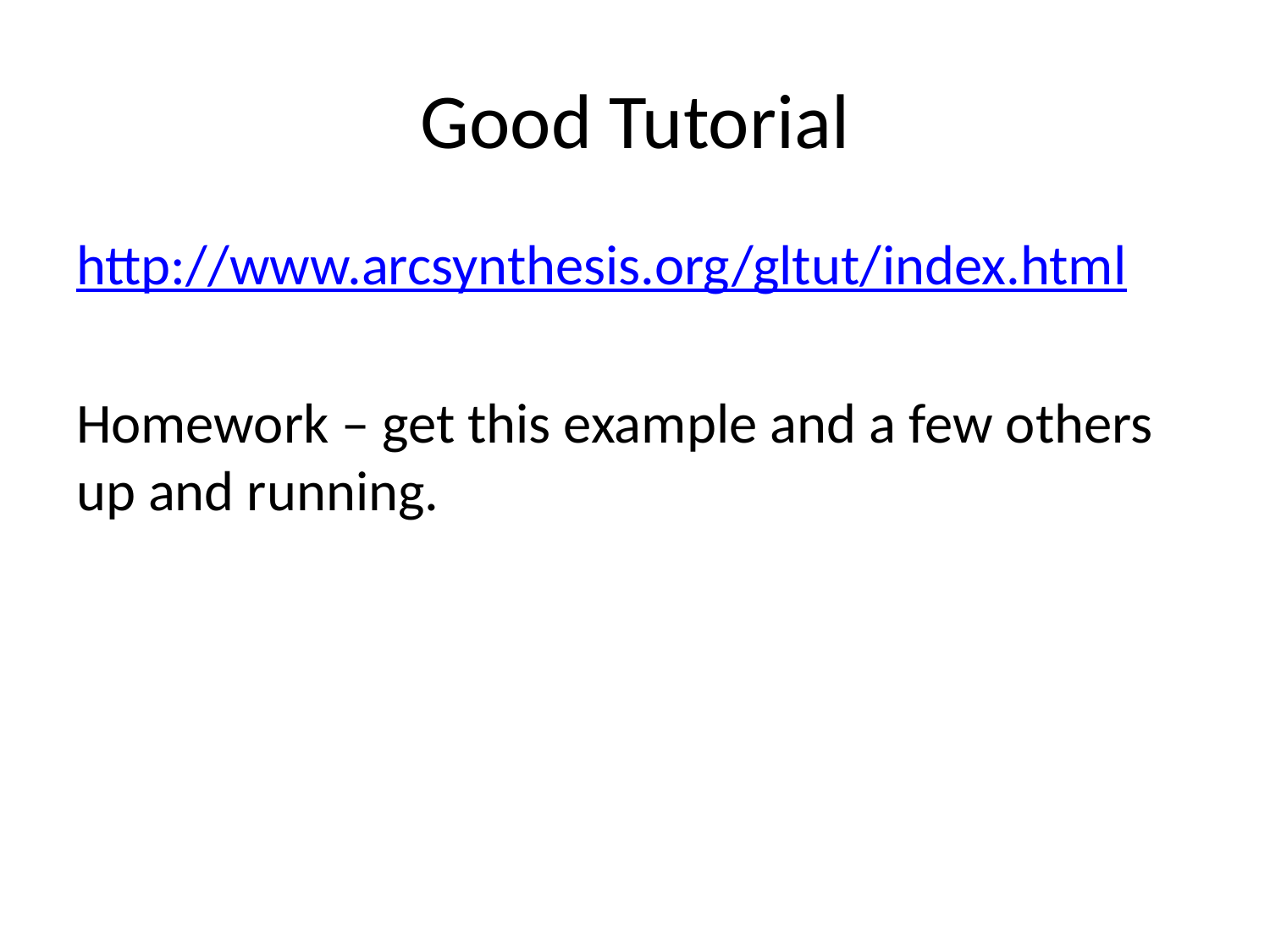

# Good Tutorial
http://www.arcsynthesis.org/gltut/index.html

Homework – get this example and a few others up and running.